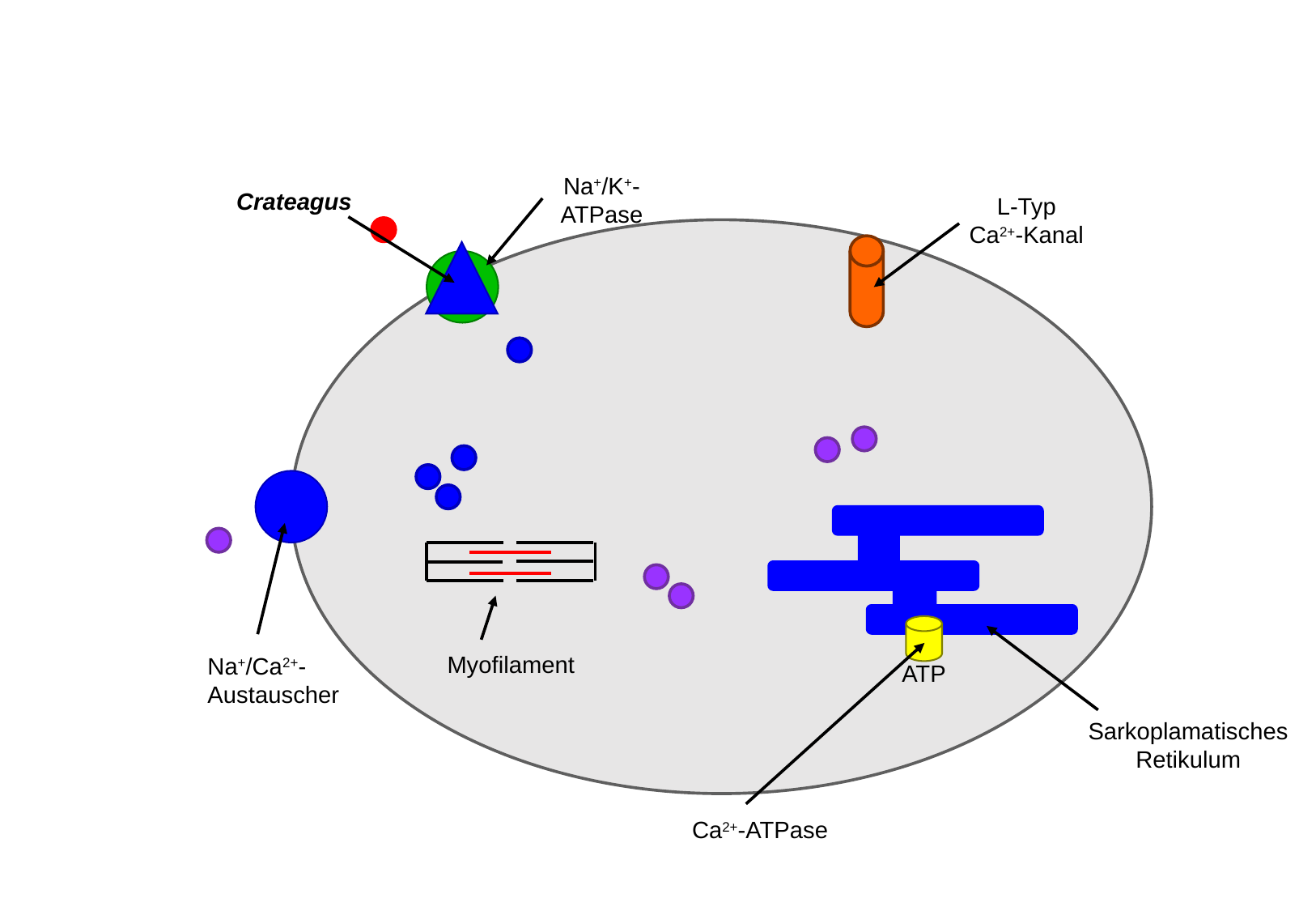

#
Na+/K+-ATPase
Crateagus
L-Typ
Ca2+-Kanal

Myofilament
Na+/Ca2+-Austauscher
ATP
Sarkoplamatisches Retikulum
Ca2+-ATPase